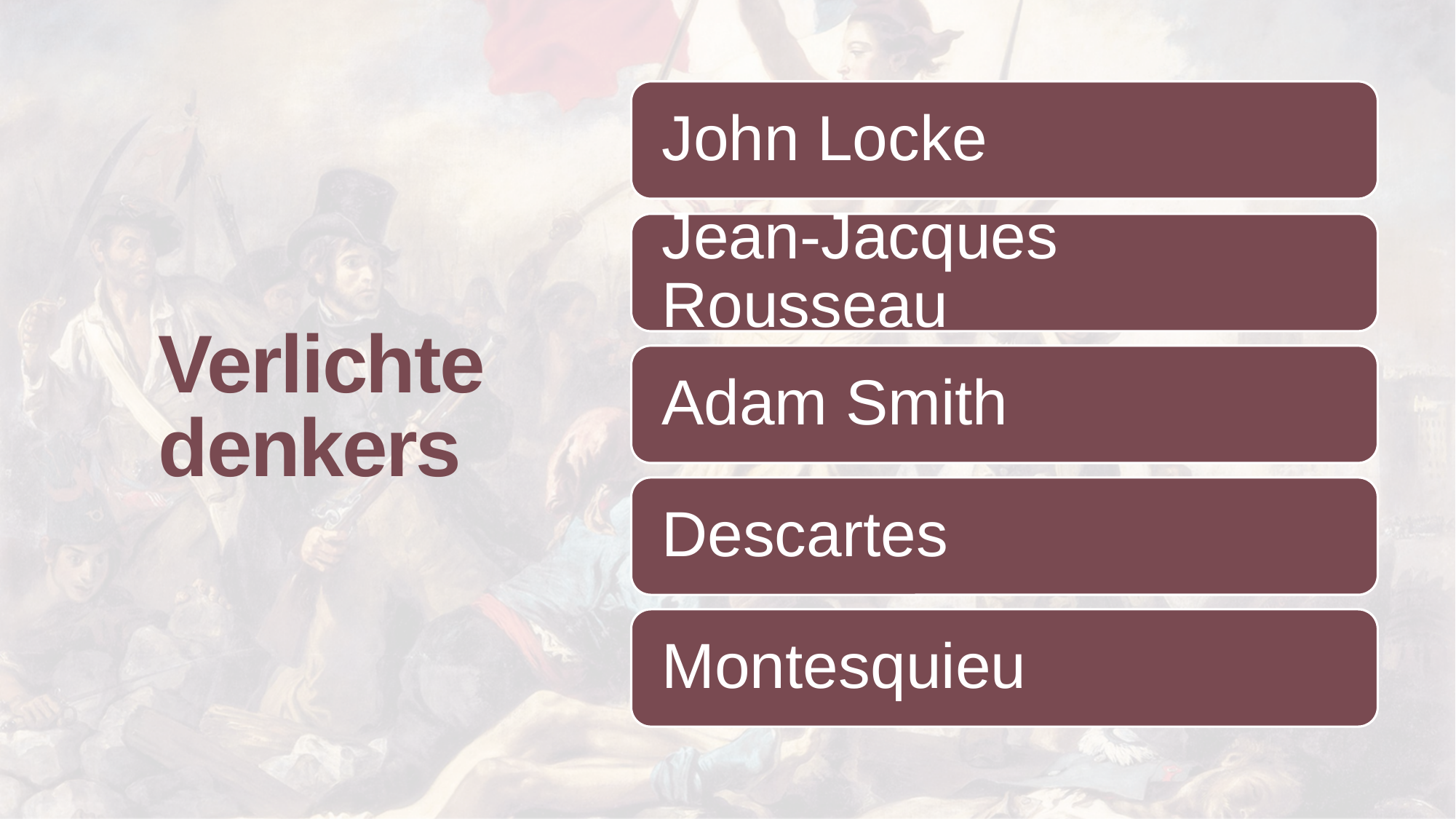

John Locke
Jean-Jacques Rousseau
Adam Smith
Descartes
Montesquieu
# Verlichte denkers